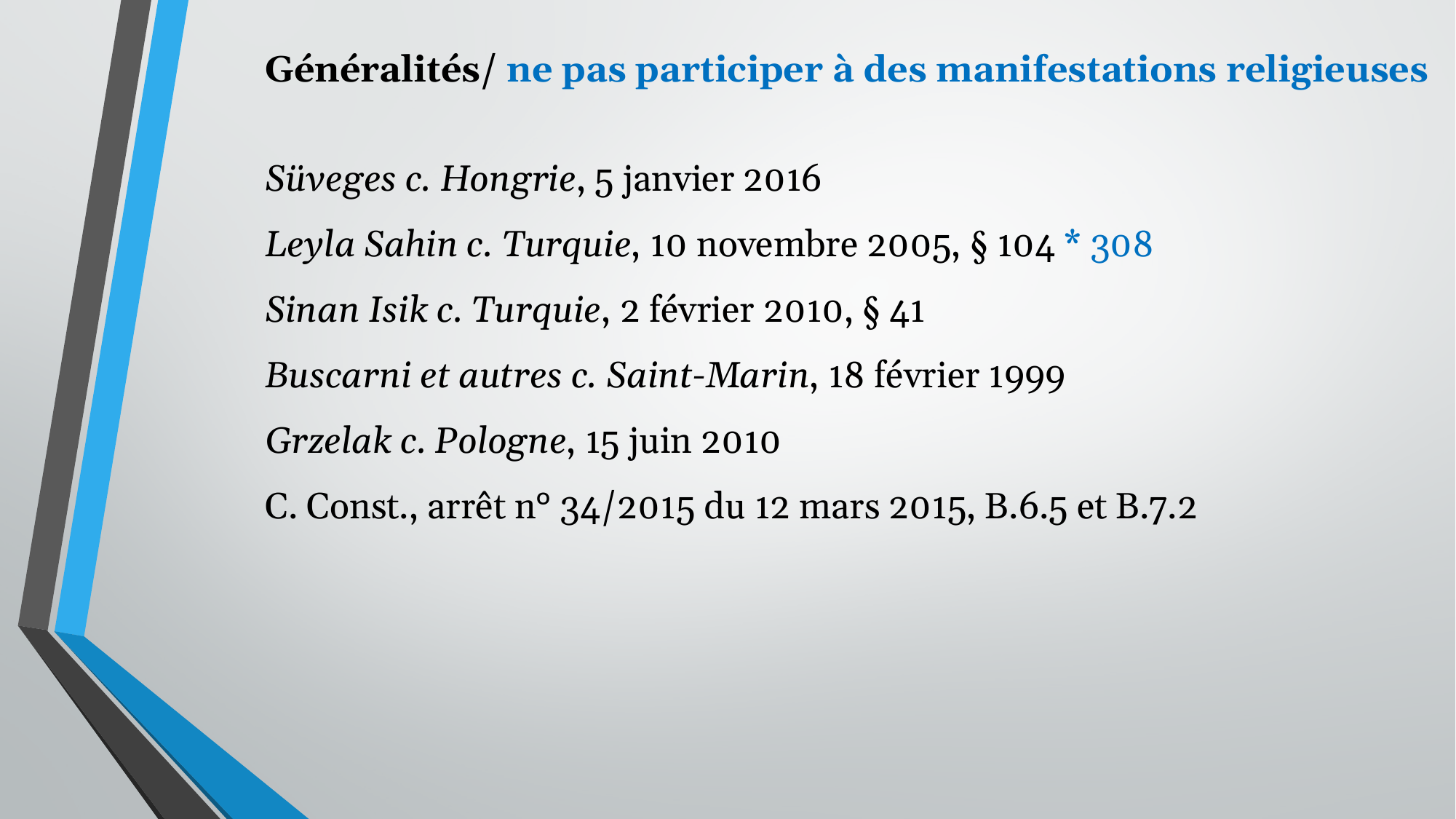

Généralités/ ne pas participer à des manifestations religieuses

Süveges c. Hongrie, 5 janvier 2016
Leyla Sahin c. Turquie, 10 novembre 2005, § 104 * 308
Sinan Isik c. Turquie, 2 février 2010, § 41
Buscarni et autres c. Saint-Marin, 18 février 1999
Grzelak c. Pologne, 15 juin 2010
C. Const., arrêt n° 34/2015 du 12 mars 2015, B.6.5 et B.7.2